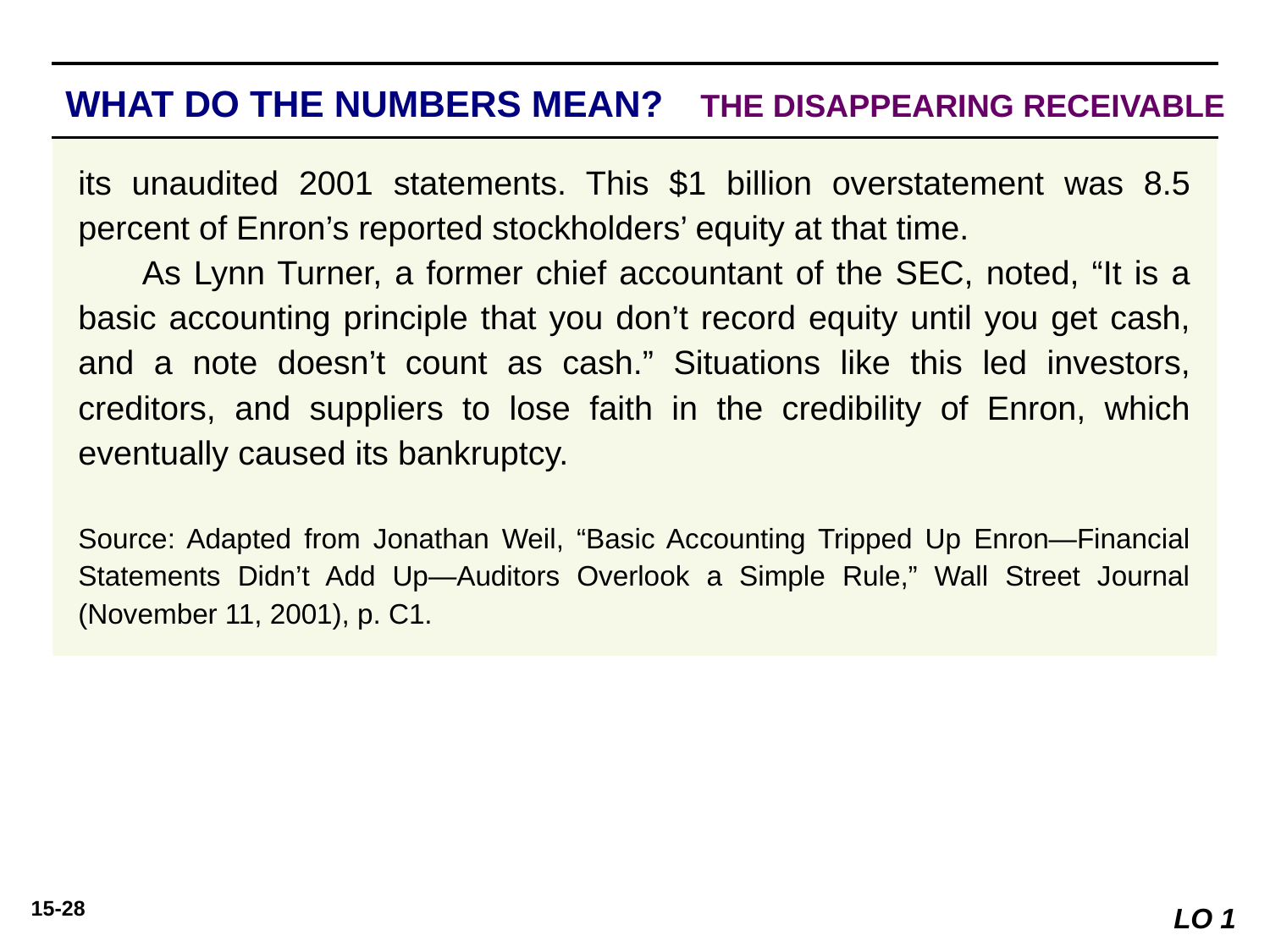

WHAT DO THE NUMBERS MEAN?  	THE DISAPPEARING RECEIVABLE
WHAT’S YOUR PRINCIPLE
its unaudited 2001 statements. This $1 billion overstatement was 8.5 percent of Enron’s reported stockholders’ equity at that time.
As Lynn Turner, a former chief accountant of the SEC, noted, “It is a basic accounting principle that you don’t record equity until you get cash, and a note doesn’t count as cash.” Situations like this led investors, creditors, and suppliers to lose faith in the credibility of Enron, which eventually caused its bankruptcy.

Source: Adapted from Jonathan Weil, “Basic Accounting Tripped Up Enron—Financial Statements Didn’t Add Up—Auditors Overlook a Simple Rule,” Wall Street Journal (November 11, 2001), p. C1.

LO 1